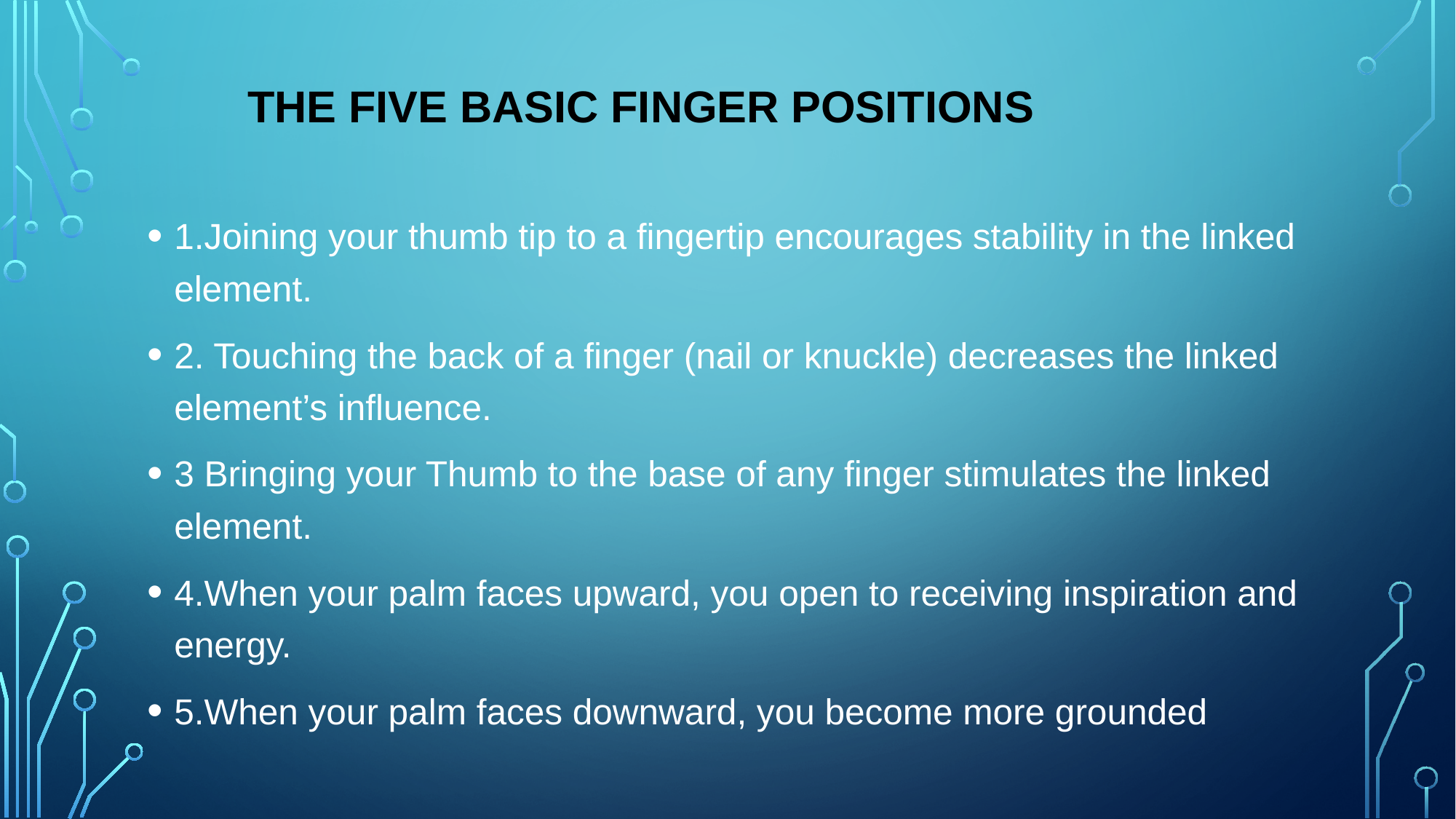

# THE FIVE BASIC FINGER POSITIONS
1.Joining your thumb tip to a fingertip encourages stability in the linked element.
2. Touching the back of a finger (nail or knuckle) decreases the linked element’s influence.
3 Bringing your Thumb to the base of any finger stimulates the linked element.
4.When your palm faces upward, you open to receiving inspiration and energy.
5.When your palm faces downward, you become more grounded